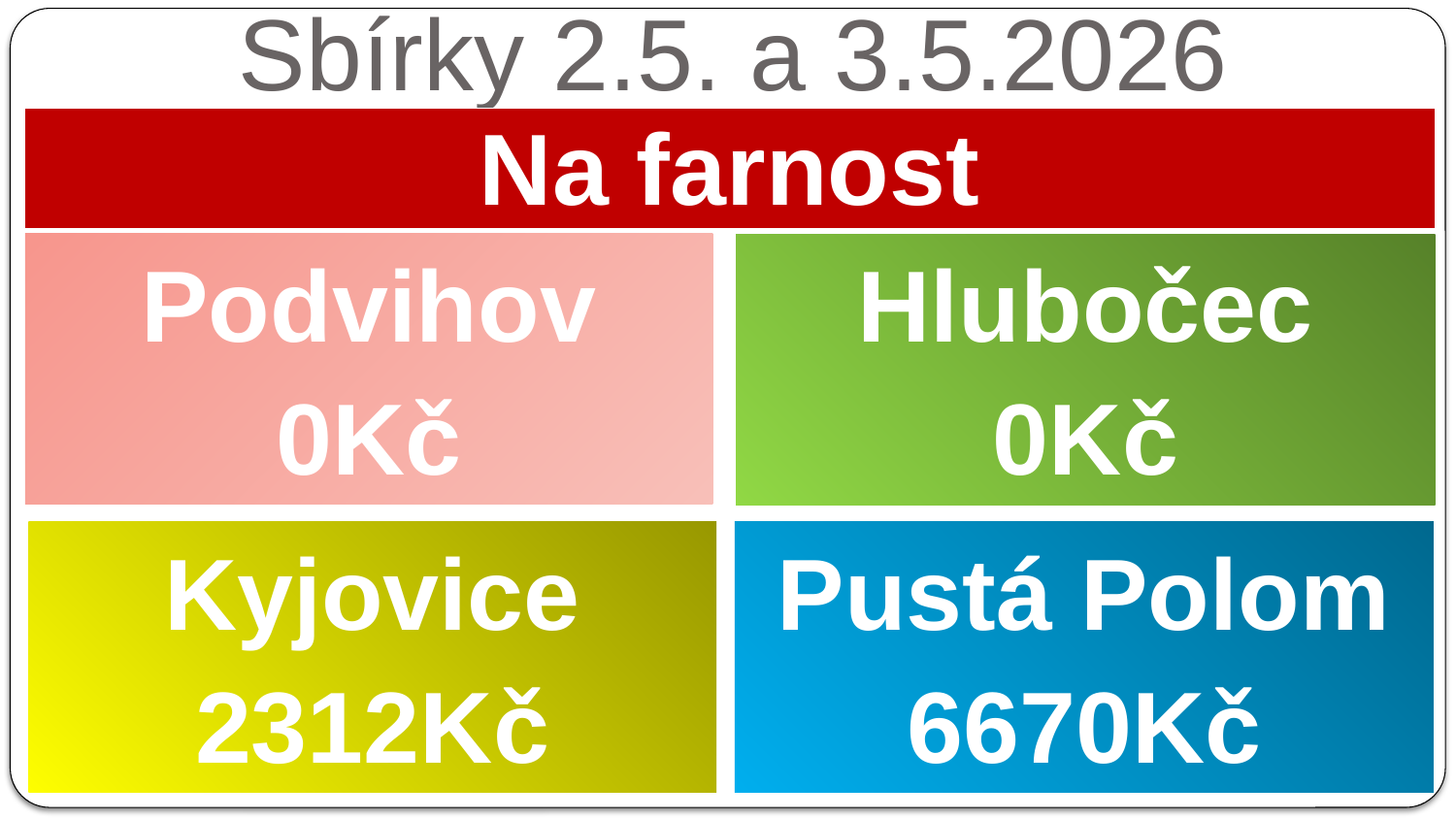

# Sbírky 2.5. a 3.5.2026
Na farnost
Podvihov
0Kč
Hlubočec
0Kč
Kyjovice
2312Kč
Pustá Polom
6670Kč